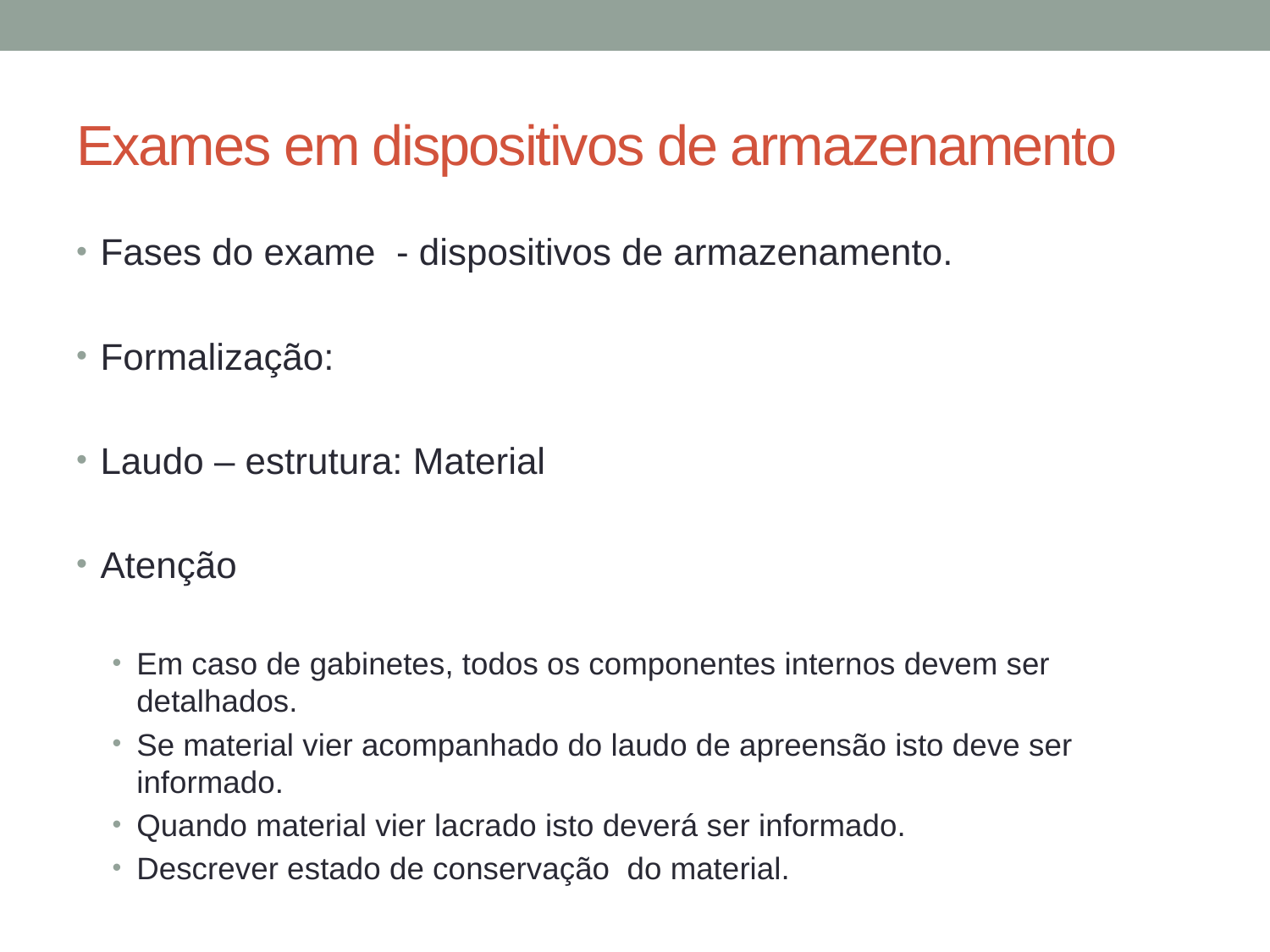

# Exames em dispositivos de armazenamento
Fases do exame  - dispositivos de armazenamento.

Formalização:

Laudo – estrutura: Material

Atenção

Em caso de gabinetes, todos os componentes internos devem ser detalhados.
Se material vier acompanhado do laudo de apreensão isto deve ser informado.
Quando material vier lacrado isto deverá ser informado.
Descrever estado de conservação  do material.